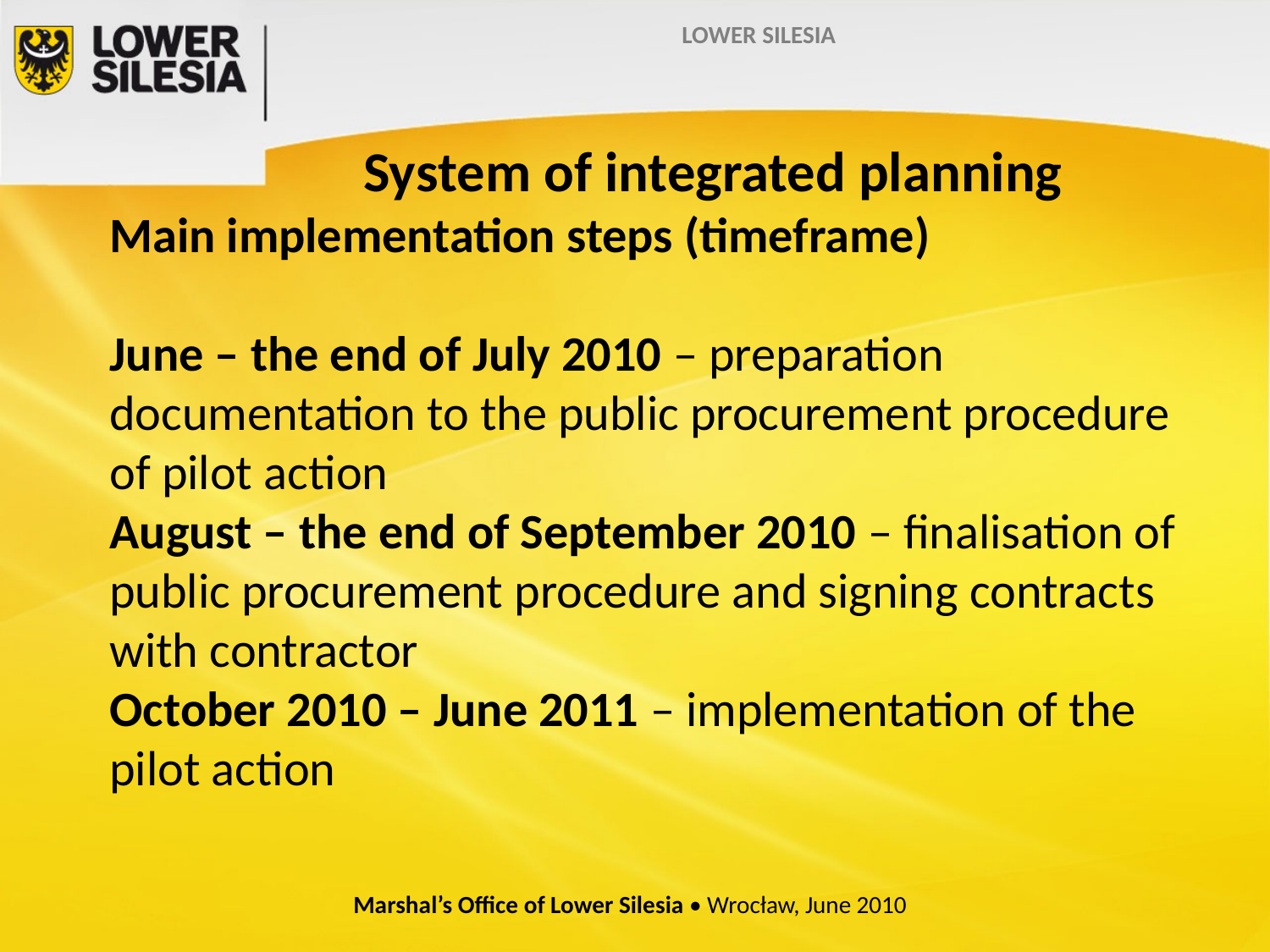

LOWER SILESIA
# System of integrated planning Main implementation steps (timeframe) June – the end of July 2010 – preparation documentation to the public procurement procedure of pilot action August – the end of September 2010 – finalisation of public procurement procedure and signing contracts with contractor October 2010 – June 2011 – implementation of the pilot action
Marshal’s Office of Lower Silesia • Wrocław, June 2010